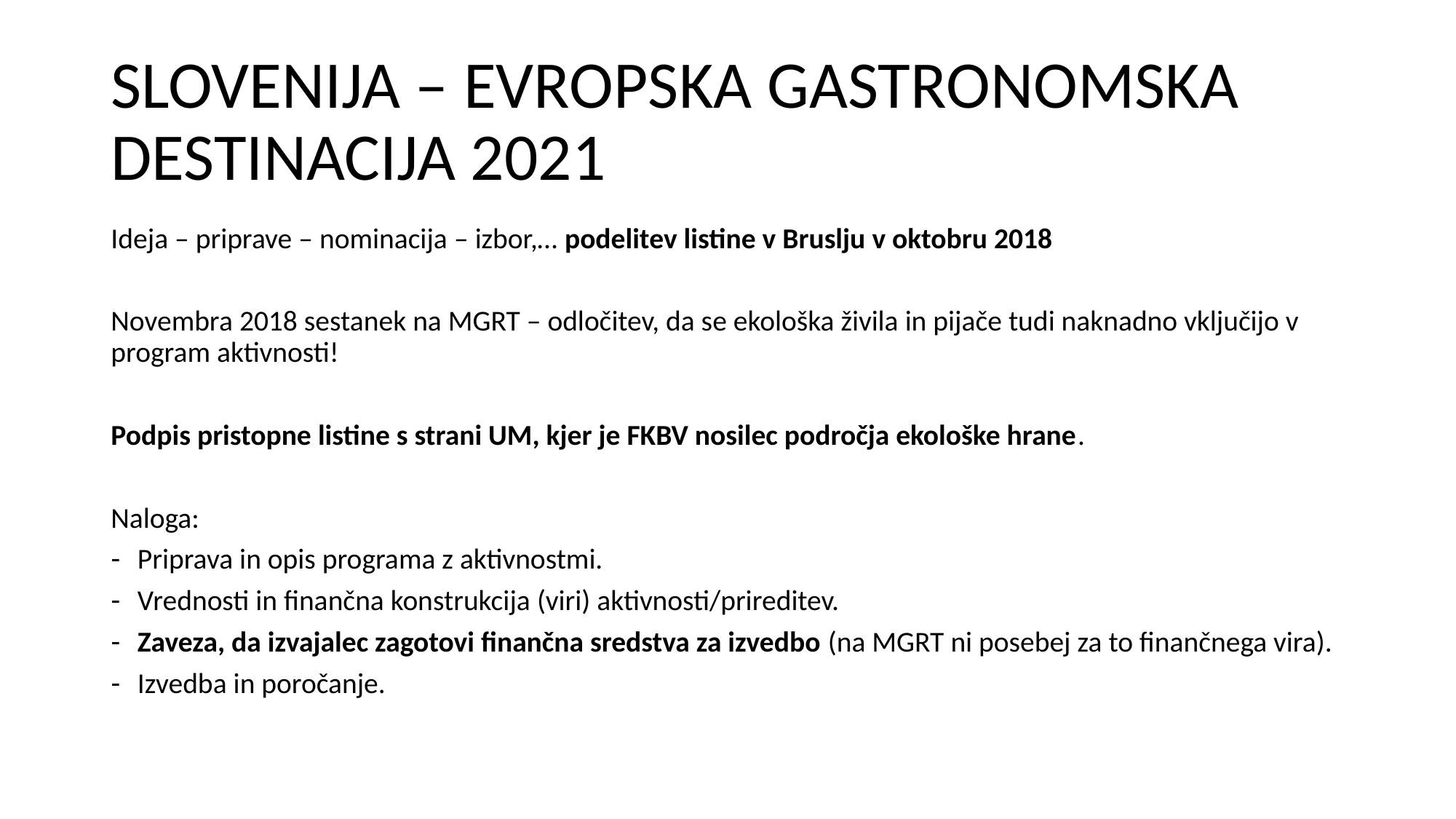

# SLOVENIJA – EVROPSKA GASTRONOMSKA DESTINACIJA 2021
Ideja – priprave – nominacija – izbor,… podelitev listine v Bruslju v oktobru 2018

Novembra 2018 sestanek na MGRT – odločitev, da se ekološka živila in pijače tudi naknadno vključijo v program aktivnosti!

Podpis pristopne listine s strani UM, kjer je FKBV nosilec področja ekološke hrane.

Naloga:
Priprava in opis programa z aktivnostmi.
Vrednosti in finančna konstrukcija (viri) aktivnosti/prireditev.
Zaveza, da izvajalec zagotovi finančna sredstva za izvedbo (na MGRT ni posebej za to finančnega vira).
Izvedba in poročanje.